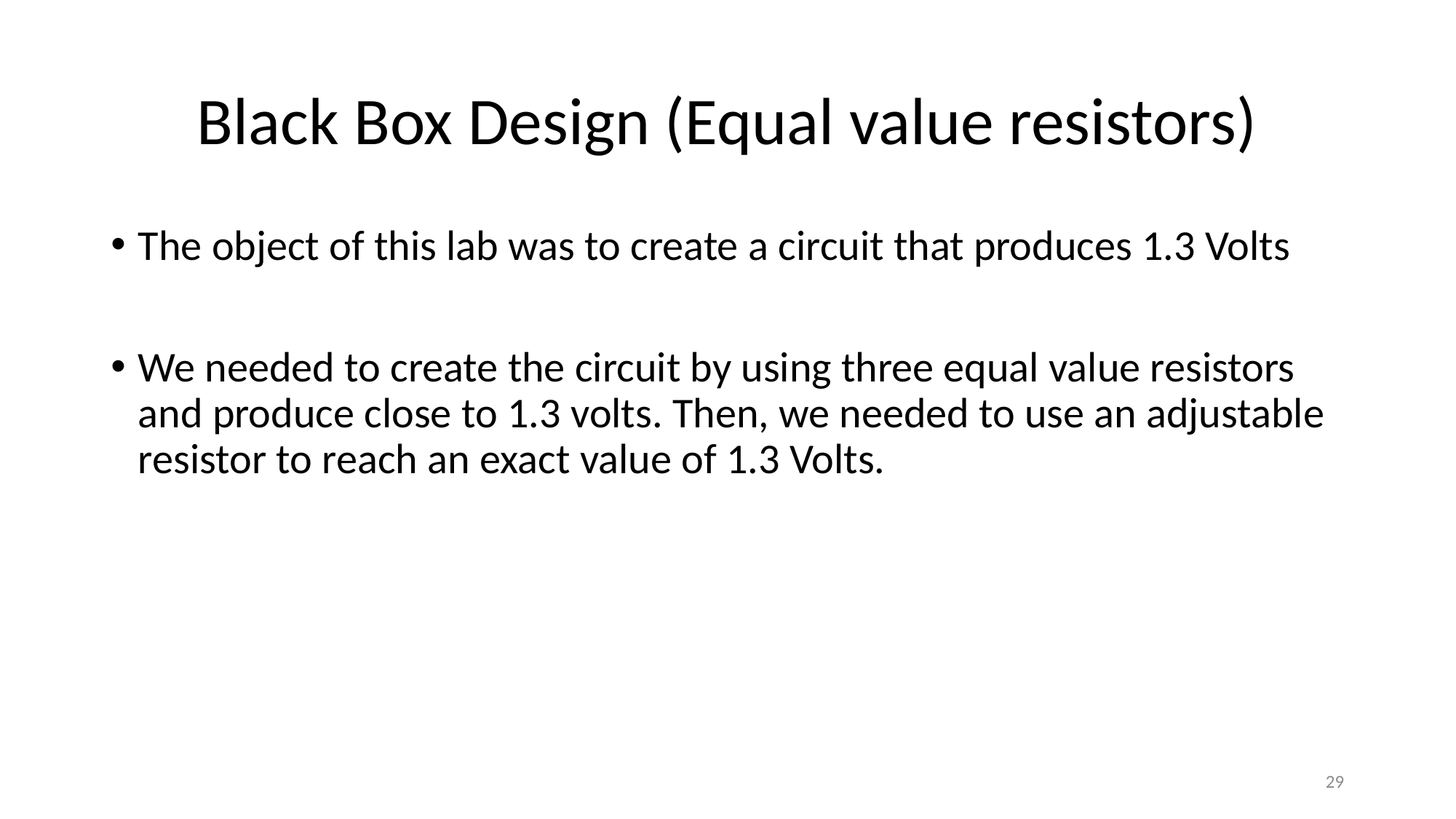

# Black Box Design (Equal value resistors)
The object of this lab was to create a circuit that produces 1.3 Volts

We needed to create the circuit by using three equal value resistors and produce close to 1.3 volts. Then, we needed to use an adjustable resistor to reach an exact value of 1.3 Volts.
29